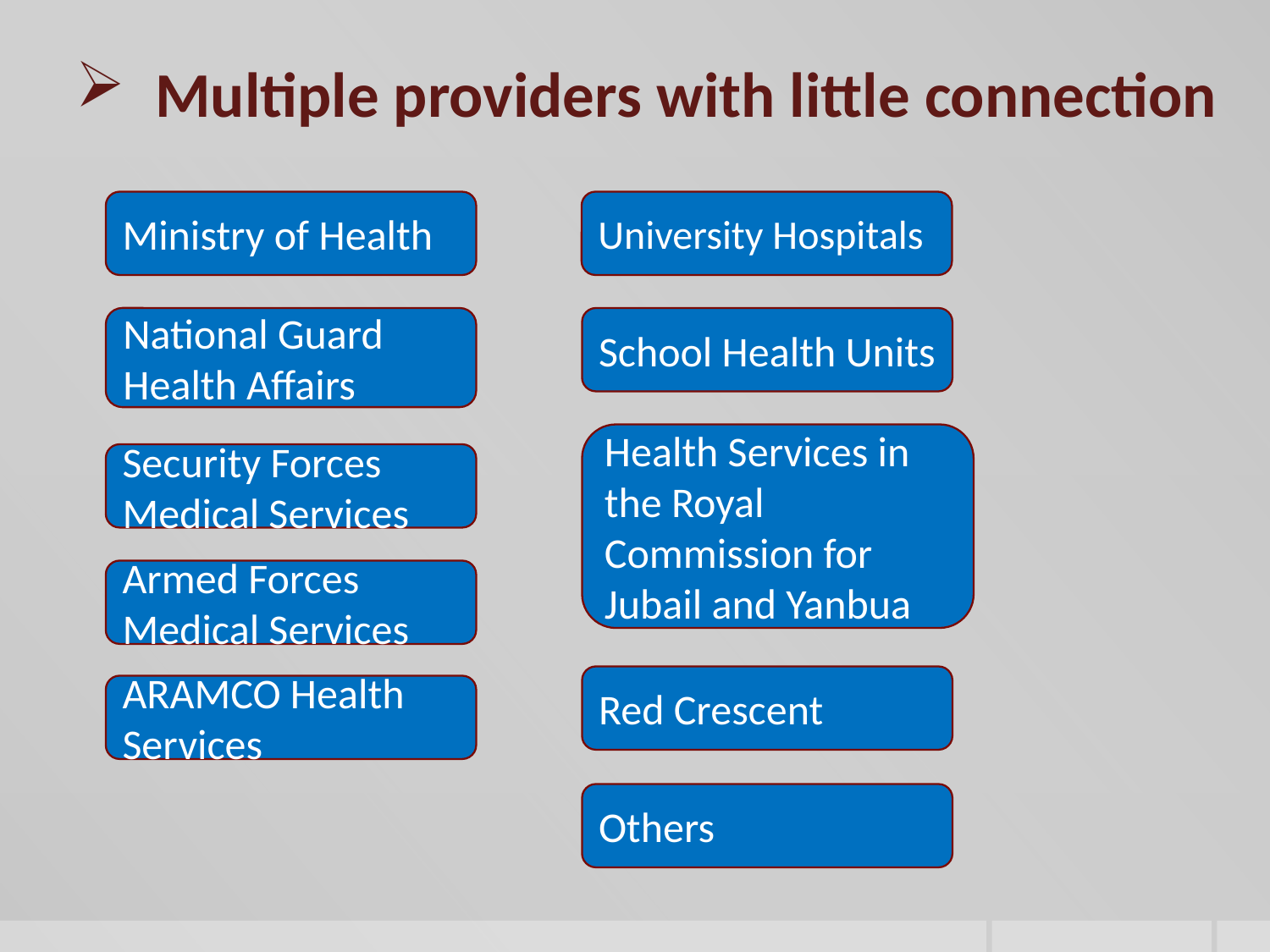

Multiple providers with little connection
University Hospitals
Ministry of Health
National Guard Health Affairs
School Health Units
Health Services in the Royal Commission for Jubail and Yanbua
Security Forces Medical Services
Armed Forces Medical Services
Red Crescent
ARAMCO Health Services
Others